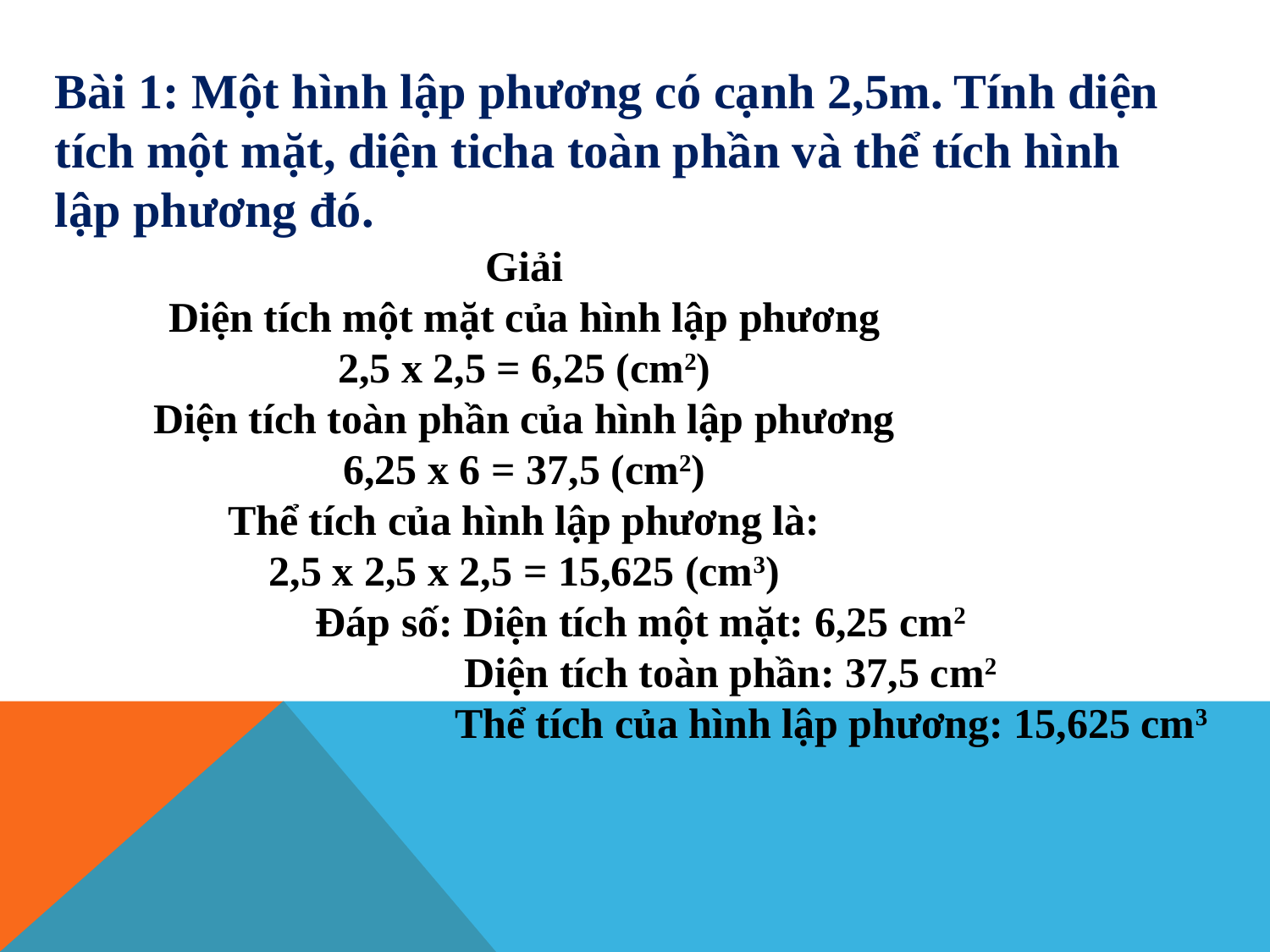

Một hình lập phương có cạnh 2,5 cm. Tính diện tích một  mặt, diện tích toàn phần và thể tích của hình lập phương đó.
Bài 1: Một hình lập phương có cạnh 2,5m. Tính diện tích một mặt, diện ticha toàn phần và thể tích hình lập phương đó.
Giải
Diện tích một mặt của hình lập phương
2,5 x 2,5 = 6,25 (cm2)
Diện tích toàn phần của hình lập phương
6,25 x 6 = 37,5 (cm2)
Thể tích của hình lập phương là:
2,5 x 2,5 x 2,5 = 15,625 (cm3)
                      Đáp số: Diện tích một mặt: 6,25 cm2
                                       Diện tích toàn phần: 37,5 cm2
                                                          Thể tích của hình lập phương: 15,625 cm3